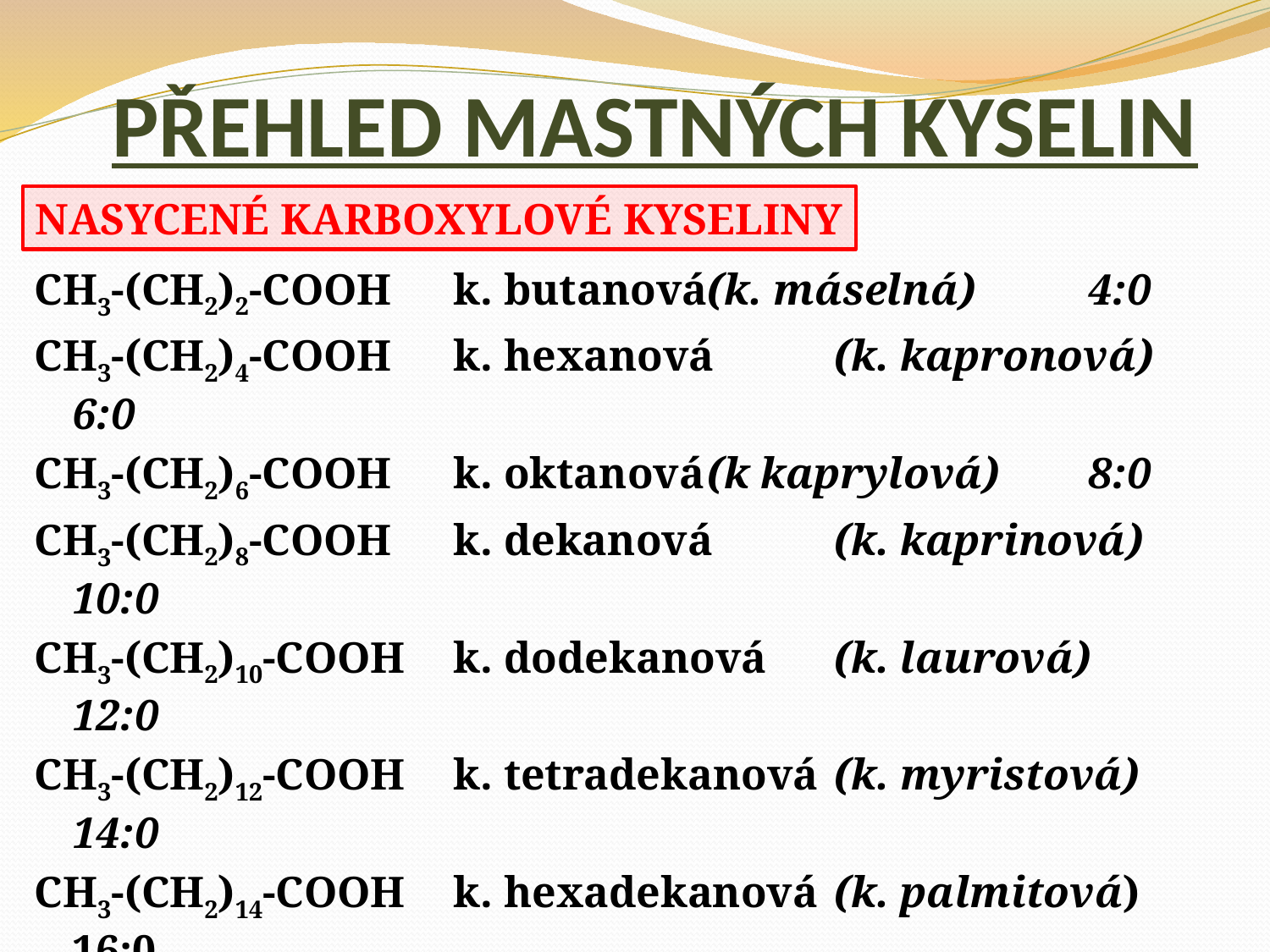

# PŘEHLED MASTNÝCH KYSELIN
NASYCENÉ KARBOXYLOVÉ KYSELINY
CH3-(CH2)2-COOH	k. butanová	(k. máselná)	4:0
CH3-(CH2)4-COOH 	k. hexanová	(k. kapronová)	6:0
CH3-(CH2)6-COOH 	k. oktanová	(k kaprylová)	8:0
CH3-(CH2)8-COOH 	k. dekanová	(k. kaprinová)	10:0
CH3-(CH2)10-COOH 	k. dodekanová	(k. laurová)	12:0
CH3-(CH2)12-COOH 	k. tetradekanová	(k. myristová)	14:0
CH3-(CH2)14-COOH	k. hexadekanová	(k. palmitová)	16:0
CH3-(CH2)16-COOH 	k. oktadekanová	(k. stearová)	18:0
CH3-(CH2)18-COOH 	k. eikosanová	(k. arachidová)	20:0
CH3-(CH2)20-COOH	k. dokosanová	(k. behenová)	22:0
CH3-(CH2)22-COOH 	k. tetrakosanová 	(k.lignocerová)	24:0